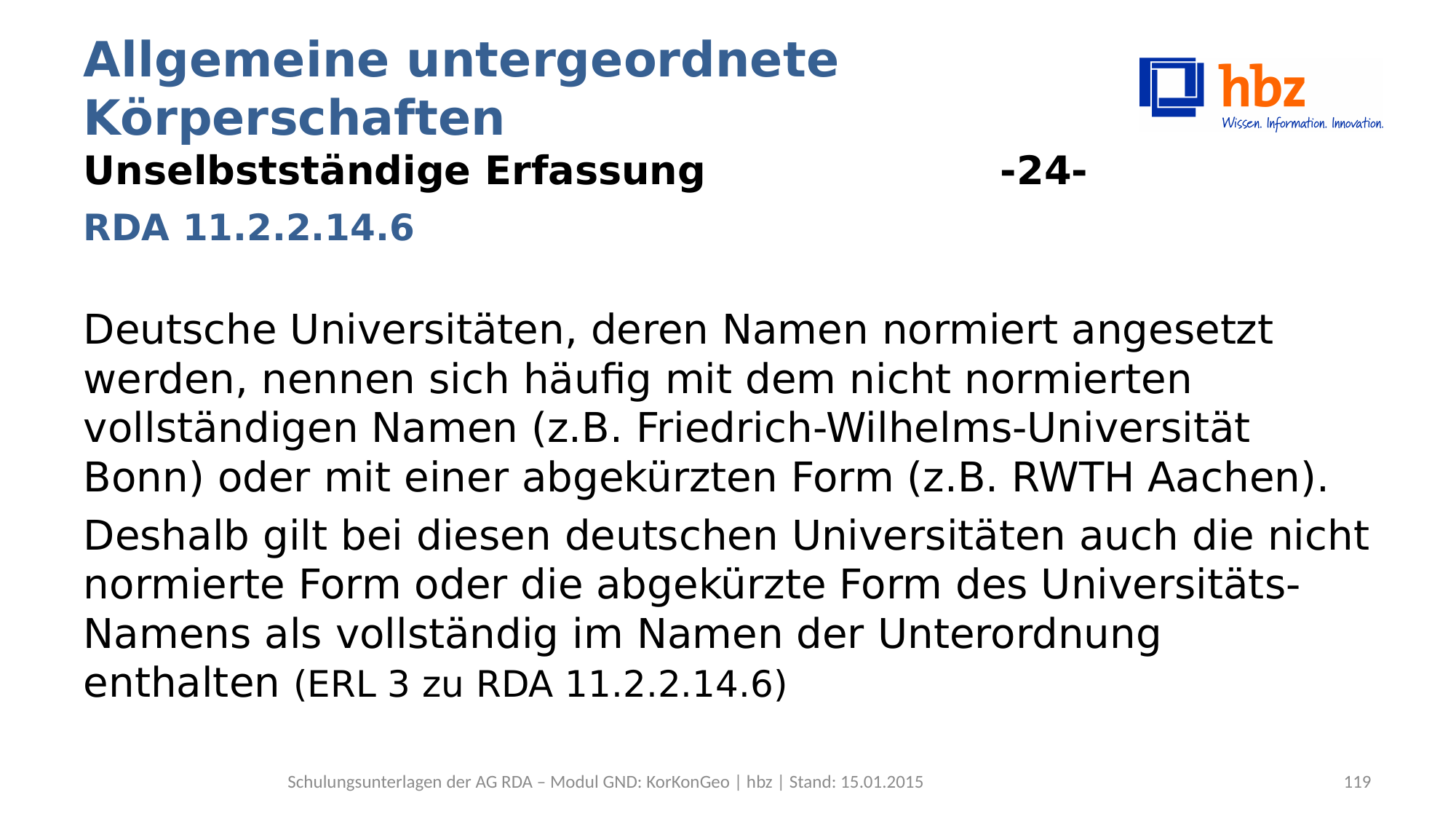

# Allgemeine untergeordnete Körperschaften Unselbstständige Erfassung 	                   -24- RDA 11.2.2.14.6
Deutsche Universitäten, deren Namen normiert angesetzt werden, nennen sich häufig mit dem nicht normierten vollständigen Namen (z.B. Friedrich-Wilhelms-Universität Bonn) oder mit einer abgekürzten Form (z.B. RWTH Aachen).
Deshalb gilt bei diesen deutschen Universitäten auch die nicht normierte Form oder die abgekürzte Form des Universitäts-Namens als vollständig im Namen der Unterordnung enthalten (ERL 3 zu RDA 11.2.2.14.6)

Schulungsunterlagen der AG RDA – Modul GND: KorKonGeo | hbz | Stand: 15.01.2015
119